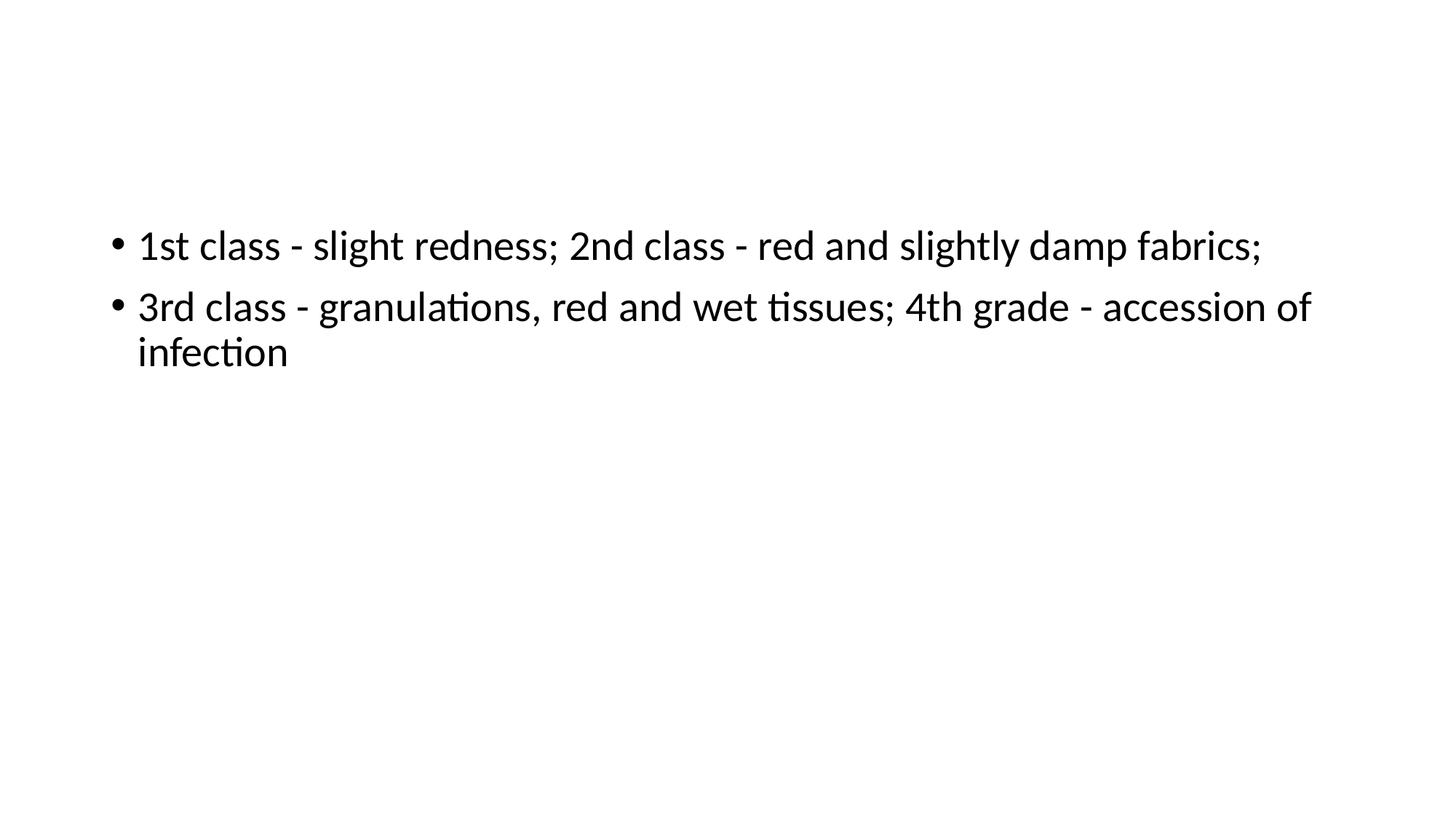

#
1st class - slight redness; 2nd class - red and slightly damp fabrics;
3rd class - granulations, red and wet tissues; 4th grade - accession of infection